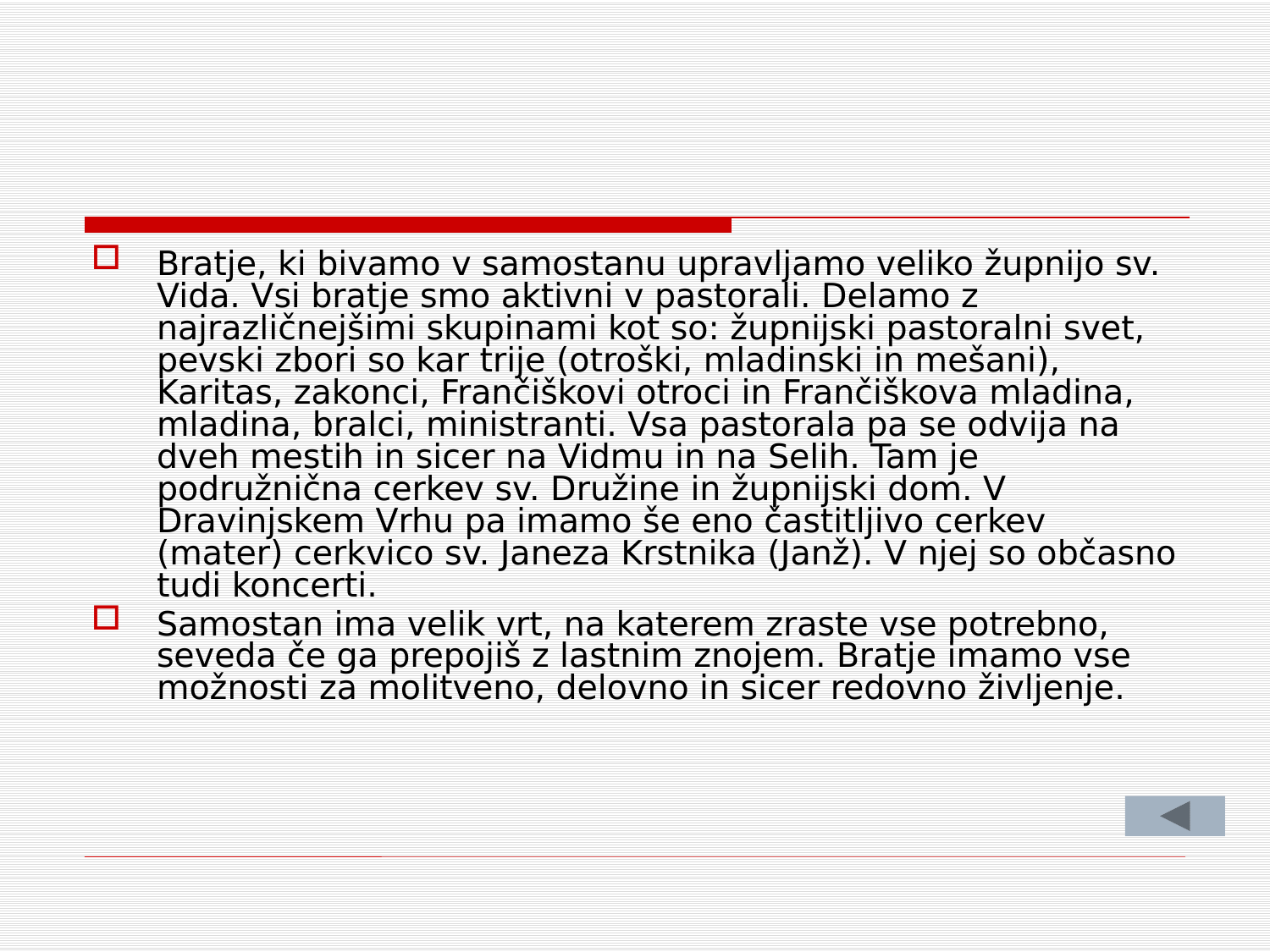

#
Bratje, ki bivamo v samostanu upravljamo veliko župnijo sv. Vida. Vsi bratje smo aktivni v pastorali. Delamo z najrazličnejšimi skupinami kot so: župnijski pastoralni svet, pevski zbori so kar trije (otroški, mladinski in mešani), Karitas, zakonci, Frančiškovi otroci in Frančiškova mladina, mladina, bralci, ministranti. Vsa pastorala pa se odvija na dveh mestih in sicer na Vidmu in na Selih. Tam je podružnična cerkev sv. Družine in župnijski dom. V Dravinjskem Vrhu pa imamo še eno častitljivo cerkev (mater) cerkvico sv. Janeza Krstnika (Janž). V njej so občasno tudi koncerti.
Samostan ima velik vrt, na katerem zraste vse potrebno, seveda če ga prepojiš z lastnim znojem. Bratje imamo vse možnosti za molitveno, delovno in sicer redovno življenje.